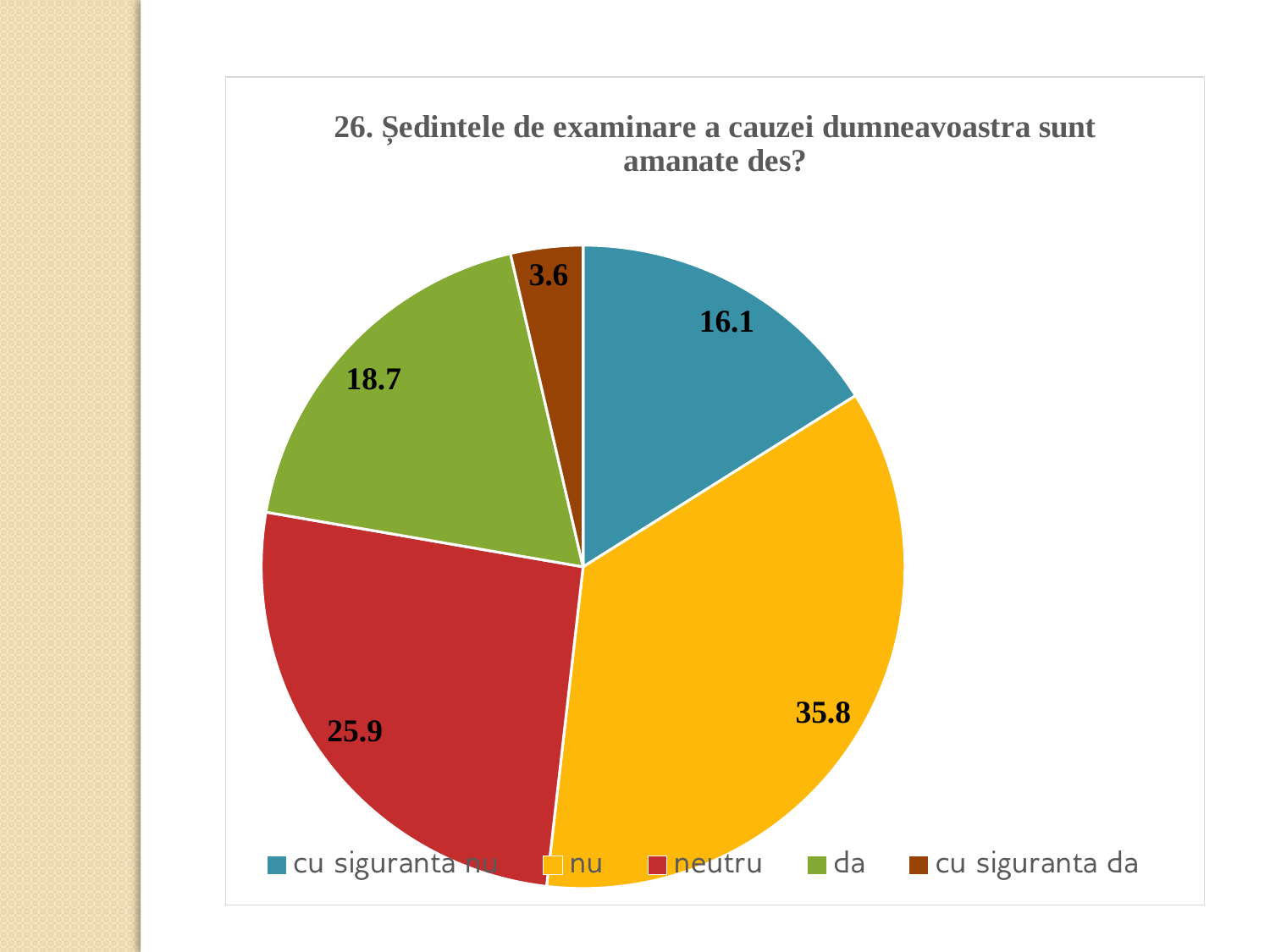

### Chart: 26. Ședintele de examinare a cauzei dumneavoastra sunt amanate des?

| Category |  |
|---|---|
| cu siguranta nu | 16.06217616580311 |
| nu | 35.751295336787564 |
| neutru | 25.90673575129533 |
| da | 18.652849740932627 |
| cu siguranta da | 3.626943005181347 |